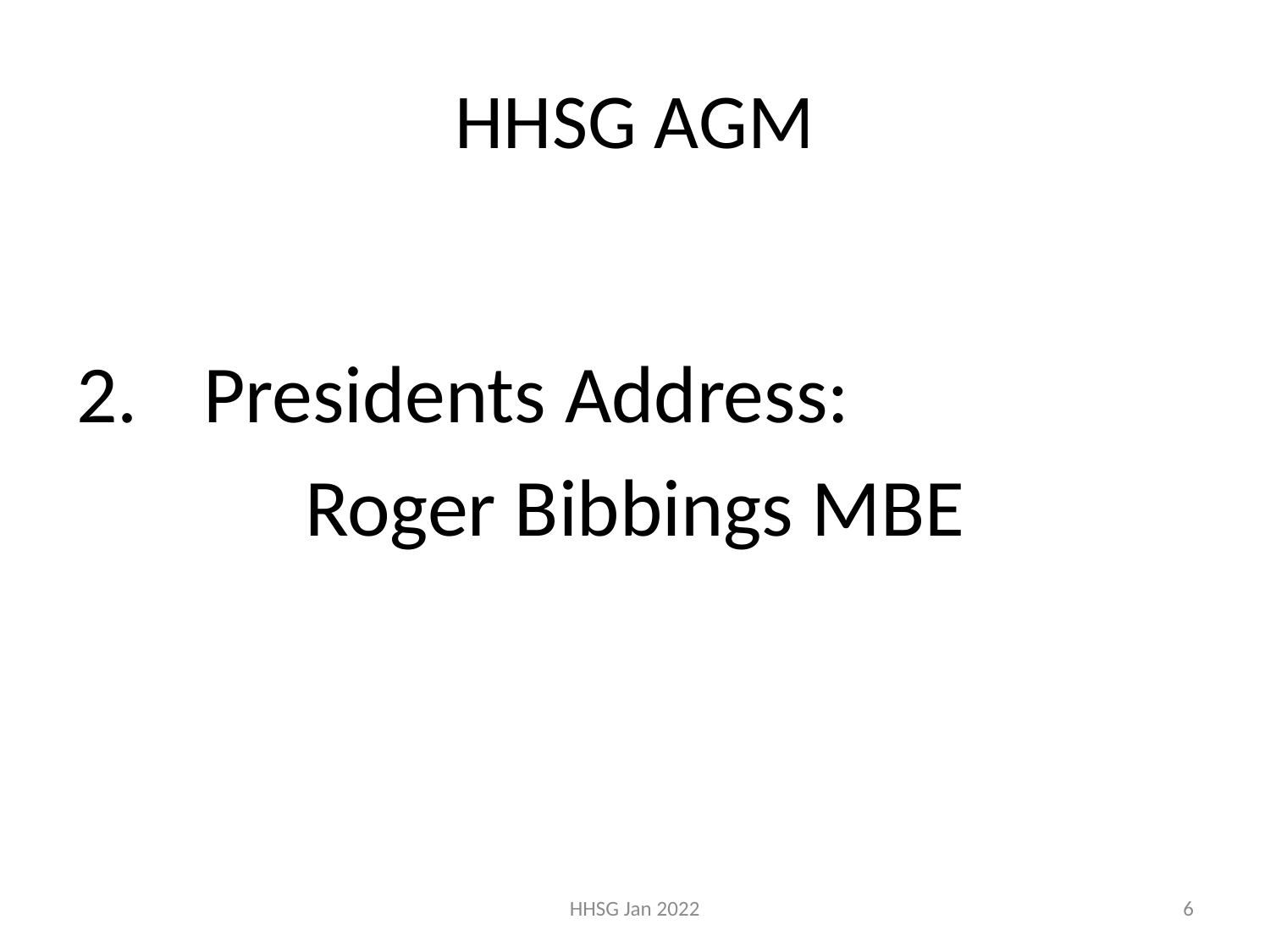

# HHSG AGM

Presidents Address:
Roger Bibbings MBE
HHSG Jan 2022
6